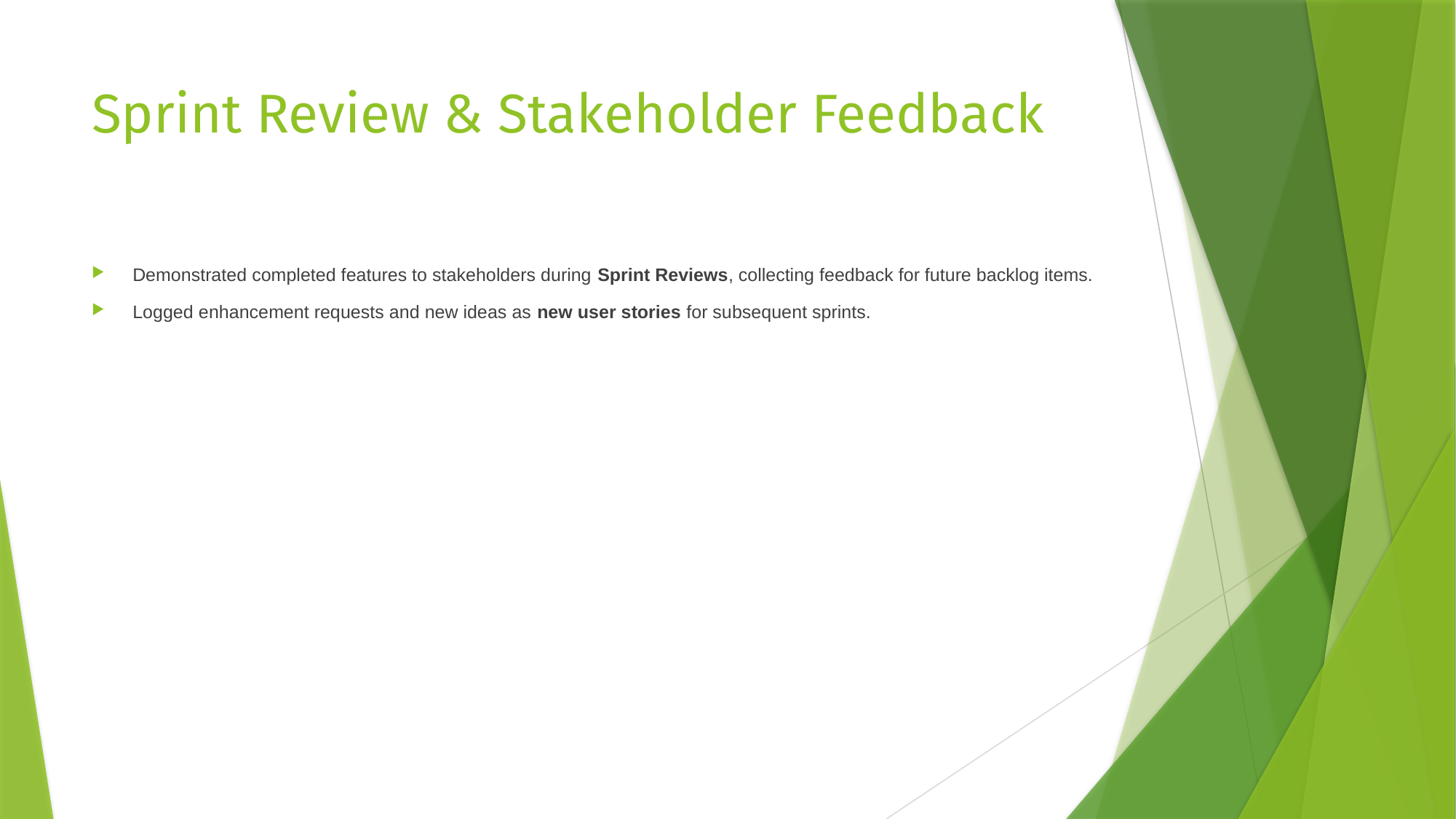

# Sprint Review & Stakeholder Feedback
Demonstrated completed features to stakeholders during Sprint Reviews, collecting feedback for future backlog items.
Logged enhancement requests and new ideas as new user stories for subsequent sprints.